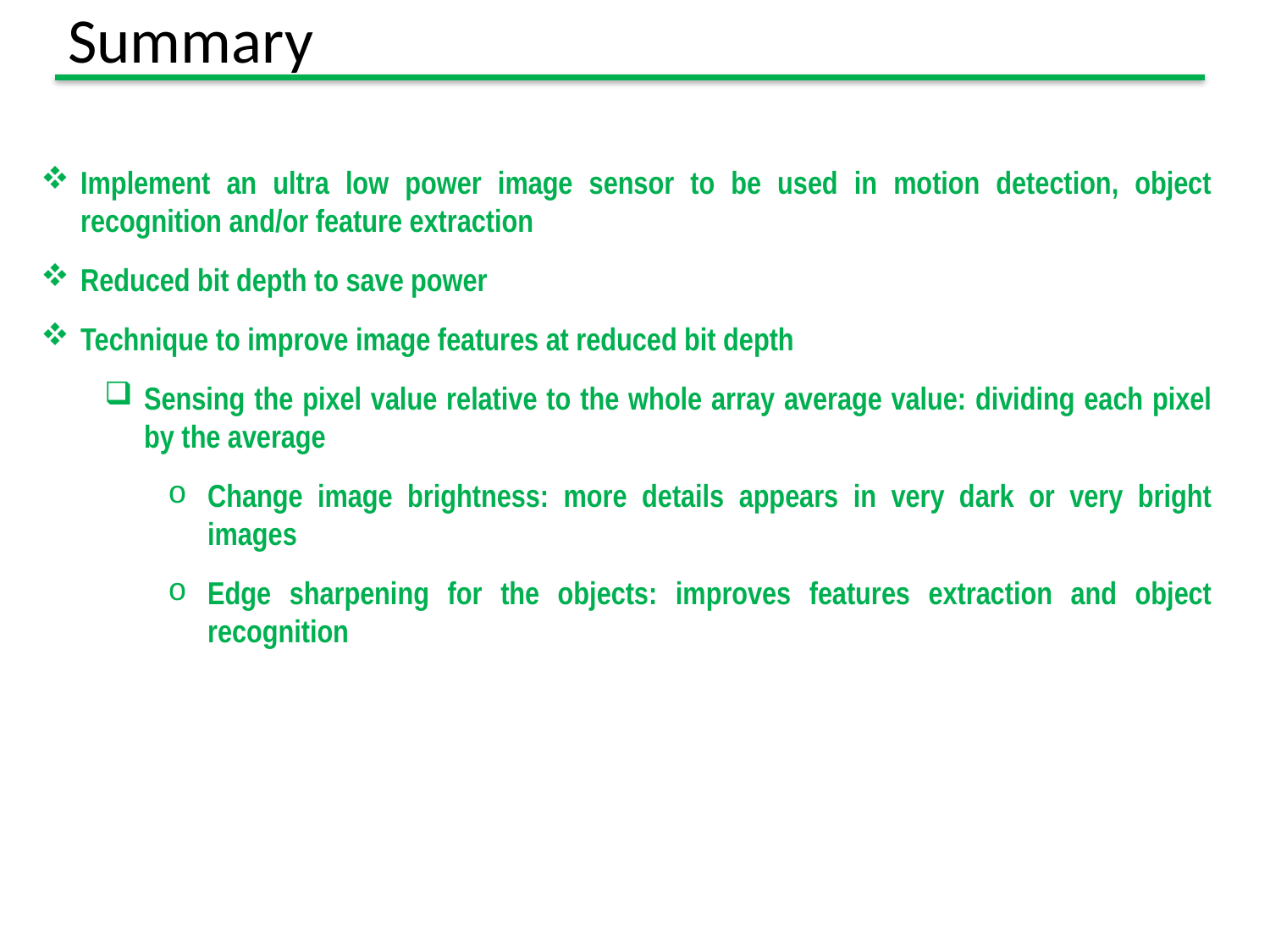

# Summary
Implement an ultra low power image sensor to be used in motion detection, object recognition and/or feature extraction
Reduced bit depth to save power
Technique to improve image features at reduced bit depth
Sensing the pixel value relative to the whole array average value: dividing each pixel by the average
Change image brightness: more details appears in very dark or very bright images
Edge sharpening for the objects: improves features extraction and object recognition